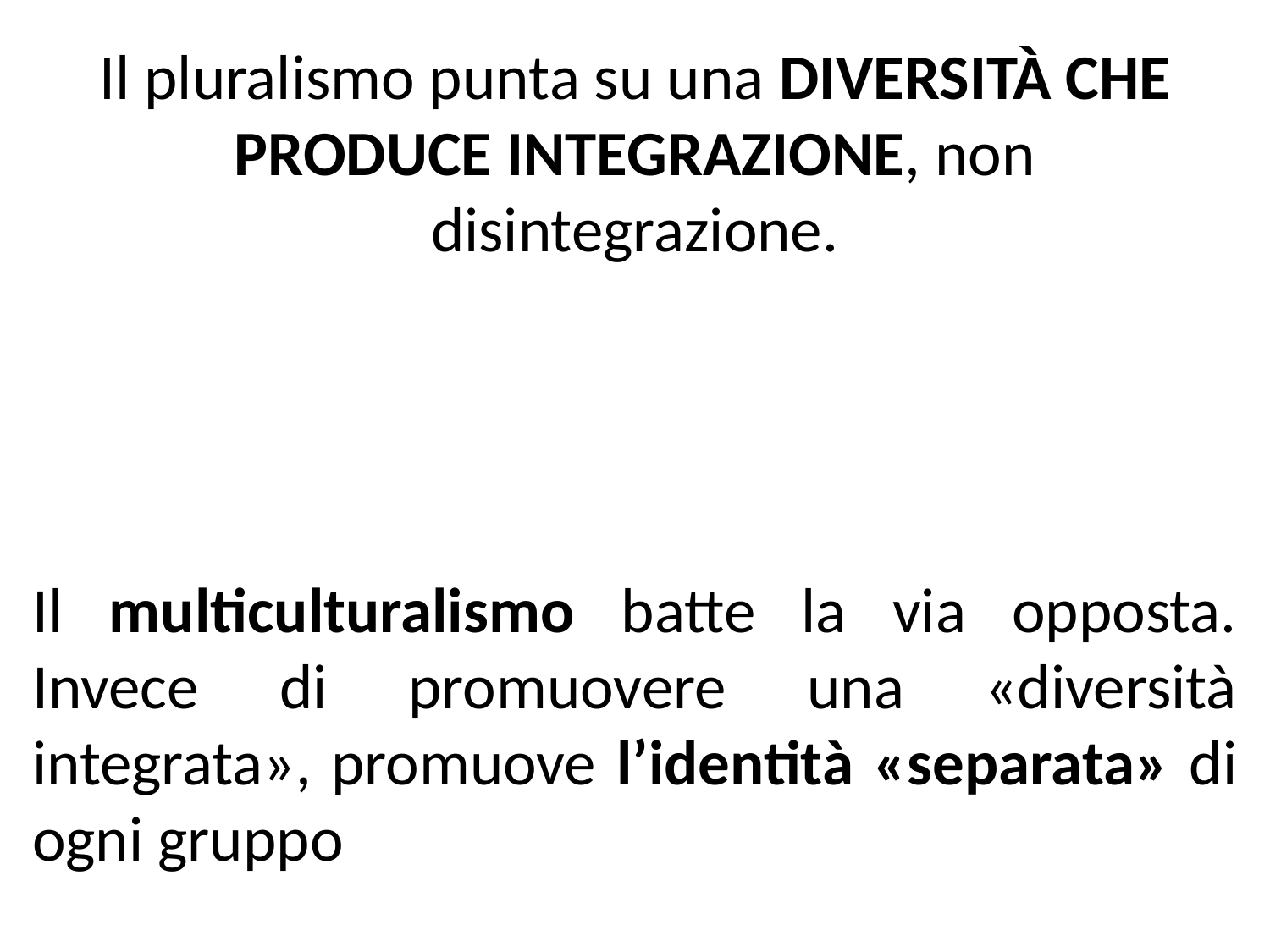

Il pluralismo punta su una DIVERSITÀ CHE PRODUCE INTEGRAZIONE, non disintegrazione.

Il multiculturalismo batte la via opposta. Invece di promuovere una «diversità integrata», promuove l’identità «separata» di ogni gruppo